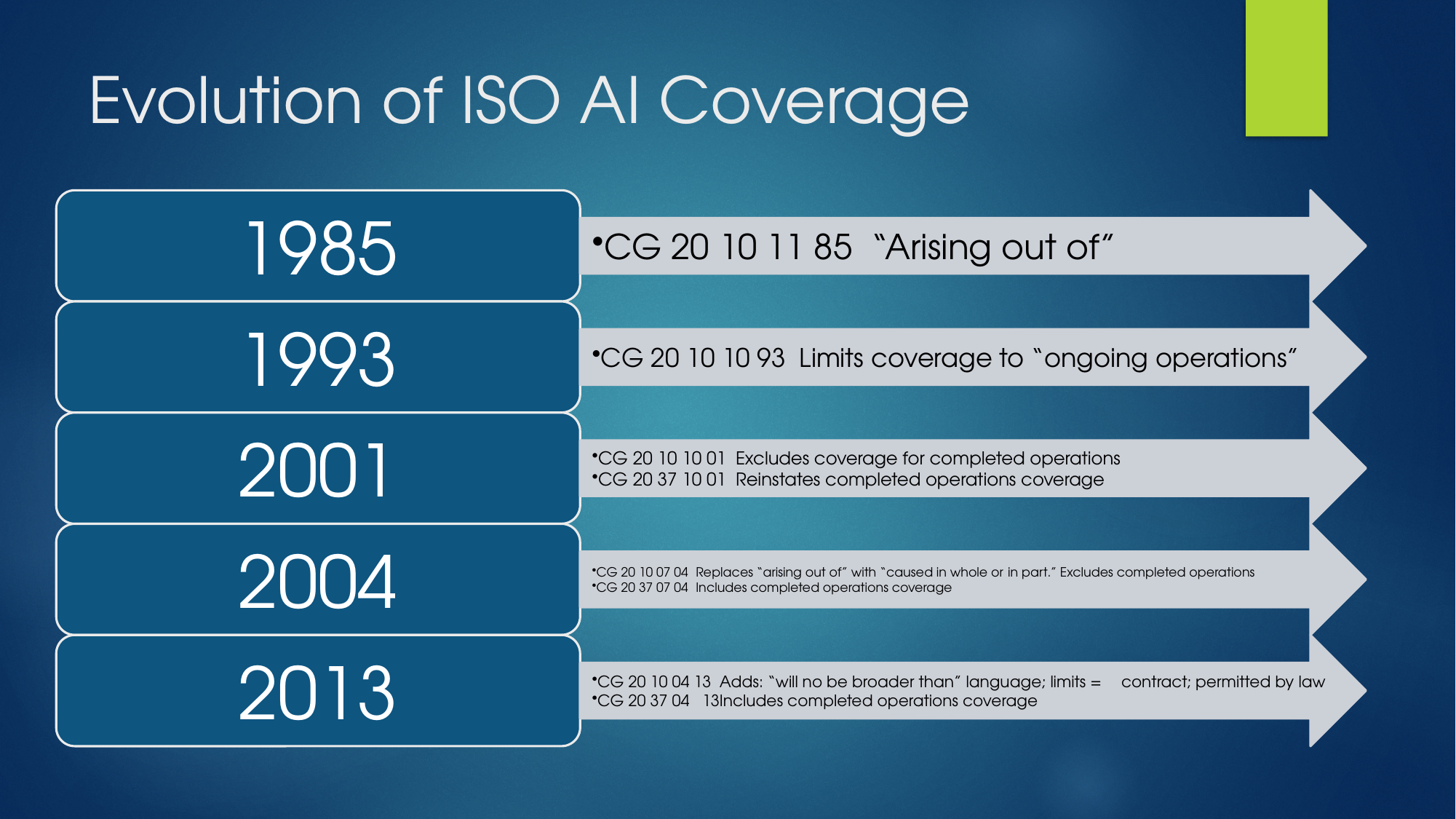

# Evolution of ISO AI Coverage
1985
CG 20 10 11 85	“Arising out of”
1993
CG 20 10 10 93	Limits coverage to “ongoing operations”
2001
2004
2013
CG 20 10 10 01 	Excludes coverage for completed operations
CG 20 37 10 01	Reinstates completed operations coverage
CG 20 10 07 04 	Replaces “arising out of” with “caused in whole or 				in part.” Excludes completed operations
CG 20 37 07 04	Includes completed operations coverage
CG 20 37 04	13	Includes completed operations coverage